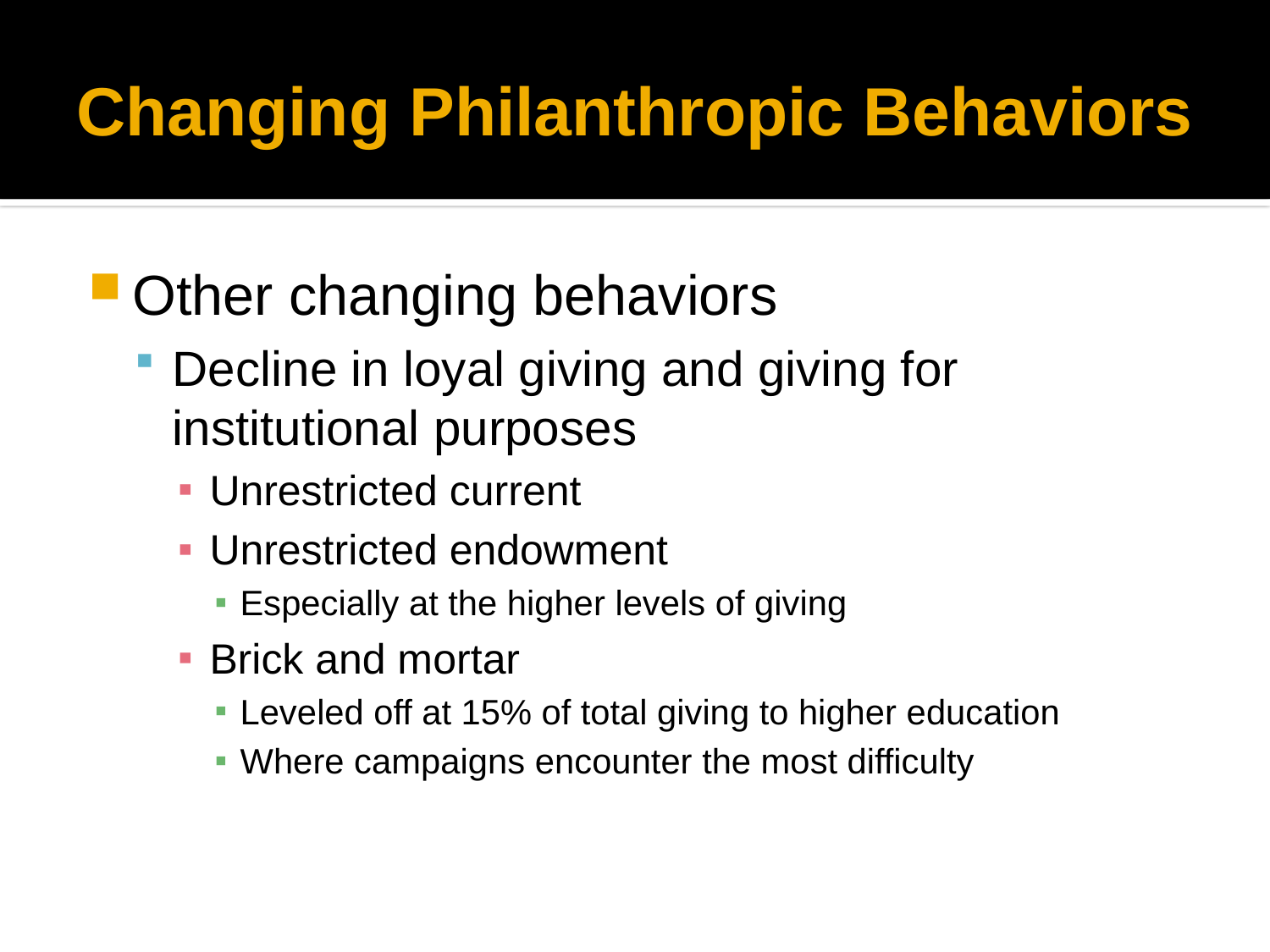

# Changing Philanthropic Behaviors
Other changing behaviors
Decline in loyal giving and giving for institutional purposes
Unrestricted current
Unrestricted endowment
Especially at the higher levels of giving
Brick and mortar
Leveled off at 15% of total giving to higher education
Where campaigns encounter the most difficulty